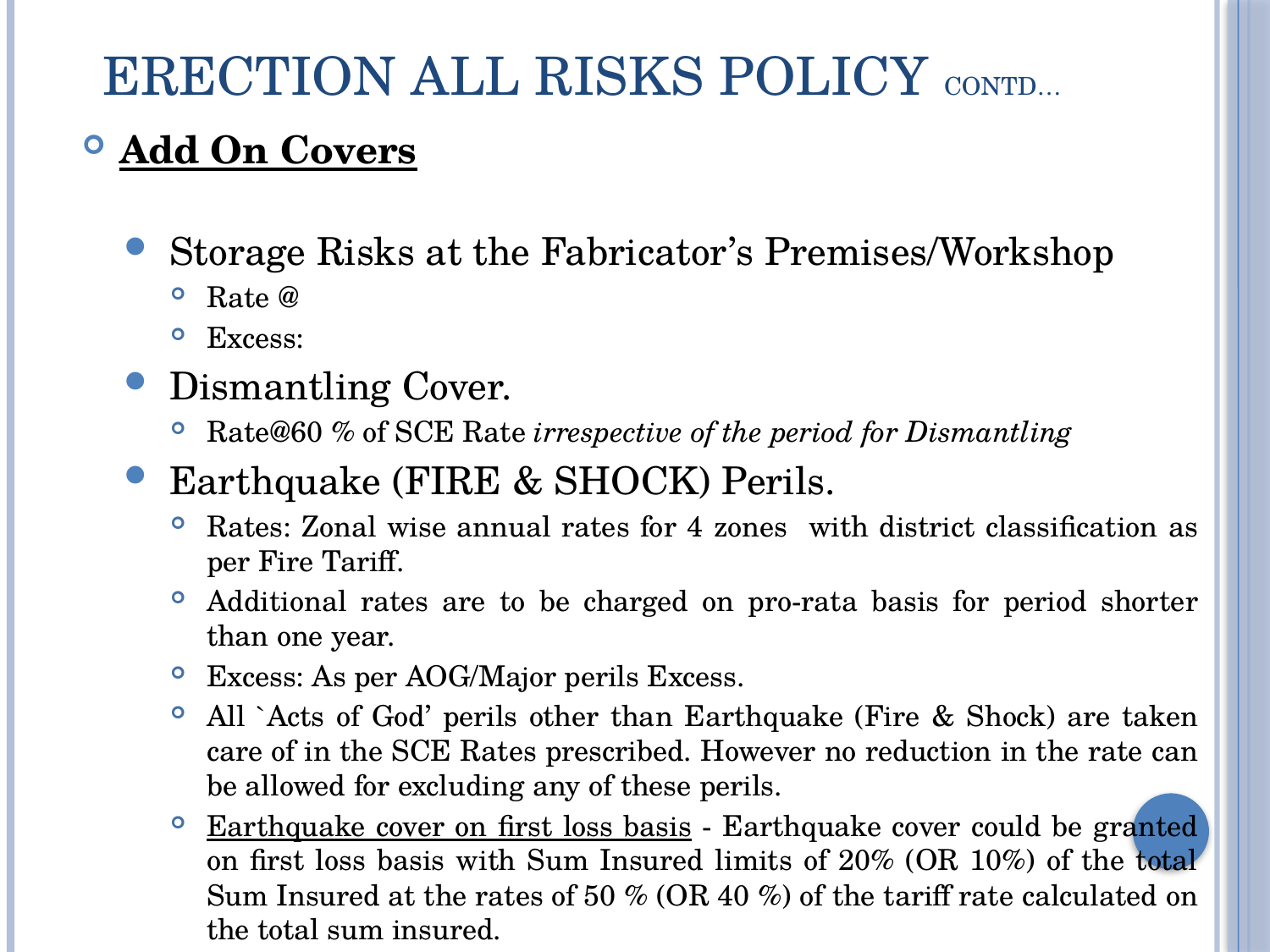

# ERECTION ALL RISKS POLICY contd…
Add On Covers

Storage Risks at the Fabricator’s Premises/Workshop
Rate @
Excess:
Dismantling Cover.
Rate@60 % of SCE Rate irrespective of the period for Dismantling
Earthquake (FIRE & SHOCK) Perils.
Rates: Zonal wise annual rates for 4 zones  with district classification as per Fire Tariff.
Additional rates are to be charged on pro-rata basis for period shorter than one year.
Excess: As per AOG/Major perils Excess.
All `Acts of God’ perils other than Earthquake (Fire & Shock) are taken care of in the SCE Rates prescribed. However no reduction in the rate can be allowed for excluding any of these perils.
Earthquake cover on first loss basis - Earthquake cover could be granted on first loss basis with Sum Insured limits of 20% (OR 10%) of the total Sum Insured at the rates of 50 % (OR 40 %) of the tariff rate calculated on the total sum insured.